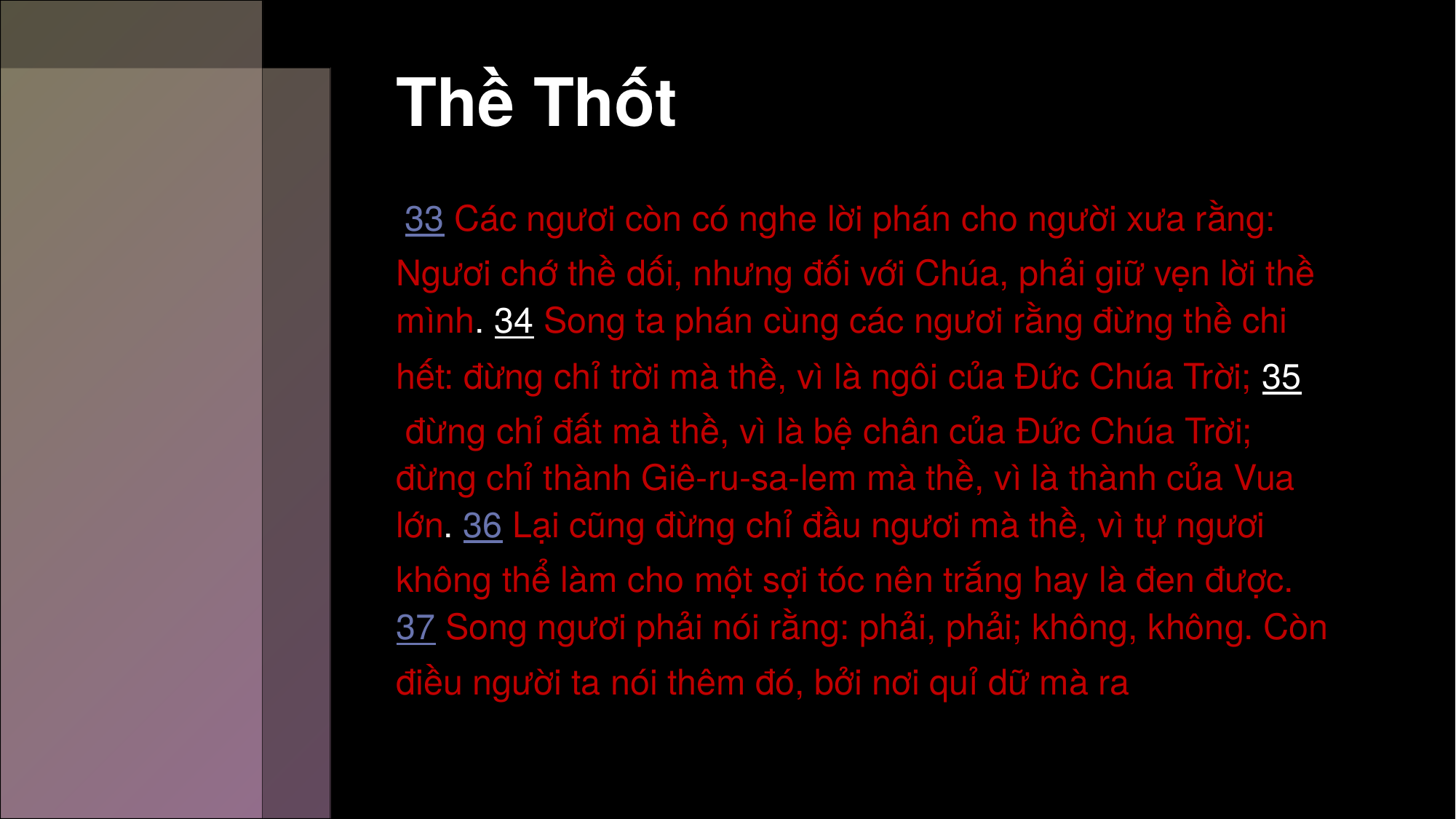

# Thề Thốt

 33 Các ngươi còn có nghe lời phán cho người xưa rằng: Ngươi chớ thề dối, nhưng đối với Chúa, phải giữ vẹn lời thề mình. 34 Song ta phán cùng các ngươi rằng đừng thề chi hết: đừng chỉ trời mà thề, vì là ngôi của Đức Chúa Trời; 35 đừng chỉ đất mà thề, vì là bệ chân của Đức Chúa Trời; đừng chỉ thành Giê-ru-sa-lem mà thề, vì là thành của Vua lớn. 36 Lại cũng đừng chỉ đầu ngươi mà thề, vì tự ngươi không thể làm cho một sợi tóc nên trắng hay là đen được.  37 Song ngươi phải nói rằng: phải, phải; không, không. Còn điều người ta nói thêm đó, bởi nơi quỉ dữ mà ra